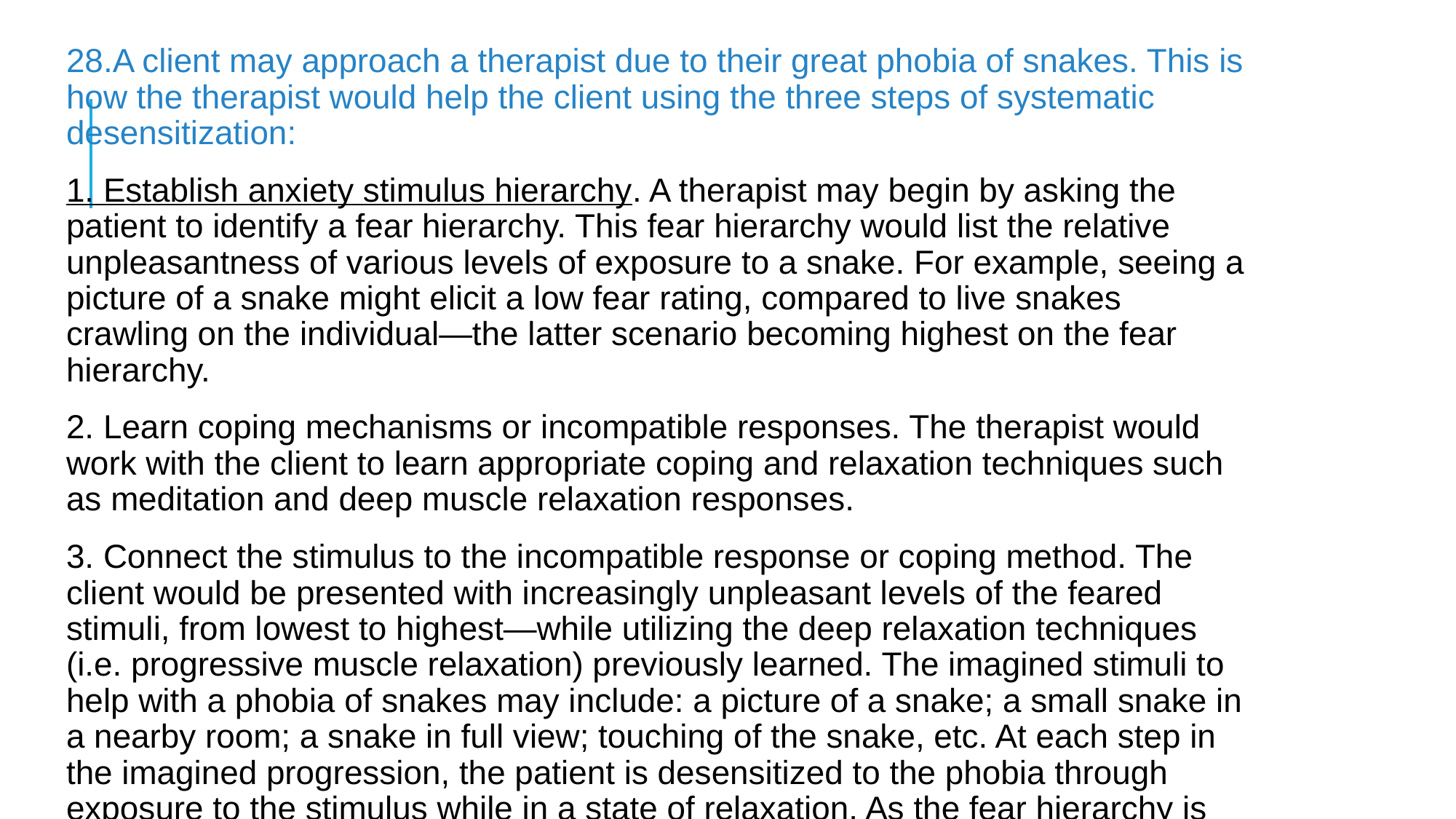

# example
28.A client may approach a therapist due to their great phobia of snakes. This is how the therapist would help the client using the three steps of systematic desensitization:
1. Establish anxiety stimulus hierarchy. A therapist may begin by asking the patient to identify a fear hierarchy. This fear hierarchy would list the relative unpleasantness of various levels of exposure to a snake. For example, seeing a picture of a snake might elicit a low fear rating, compared to live snakes crawling on the individual—the latter scenario becoming highest on the fear hierarchy.
2. Learn coping mechanisms or incompatible responses. The therapist would work with the client to learn appropriate coping and relaxation techniques such as meditation and deep muscle relaxation responses.
3. Connect the stimulus to the incompatible response or coping method. The client would be presented with increasingly unpleasant levels of the feared stimuli, from lowest to highest—while utilizing the deep relaxation techniques (i.e. progressive muscle relaxation) previously learned. The imagined stimuli to help with a phobia of snakes may include: a picture of a snake; a small snake in a nearby room; a snake in full view; touching of the snake, etc. At each step in the imagined progression, the patient is desensitized to the phobia through exposure to the stimulus while in a state of relaxation. As the fear hierarchy is unlearned, anxiety gradually becomes extinguished.